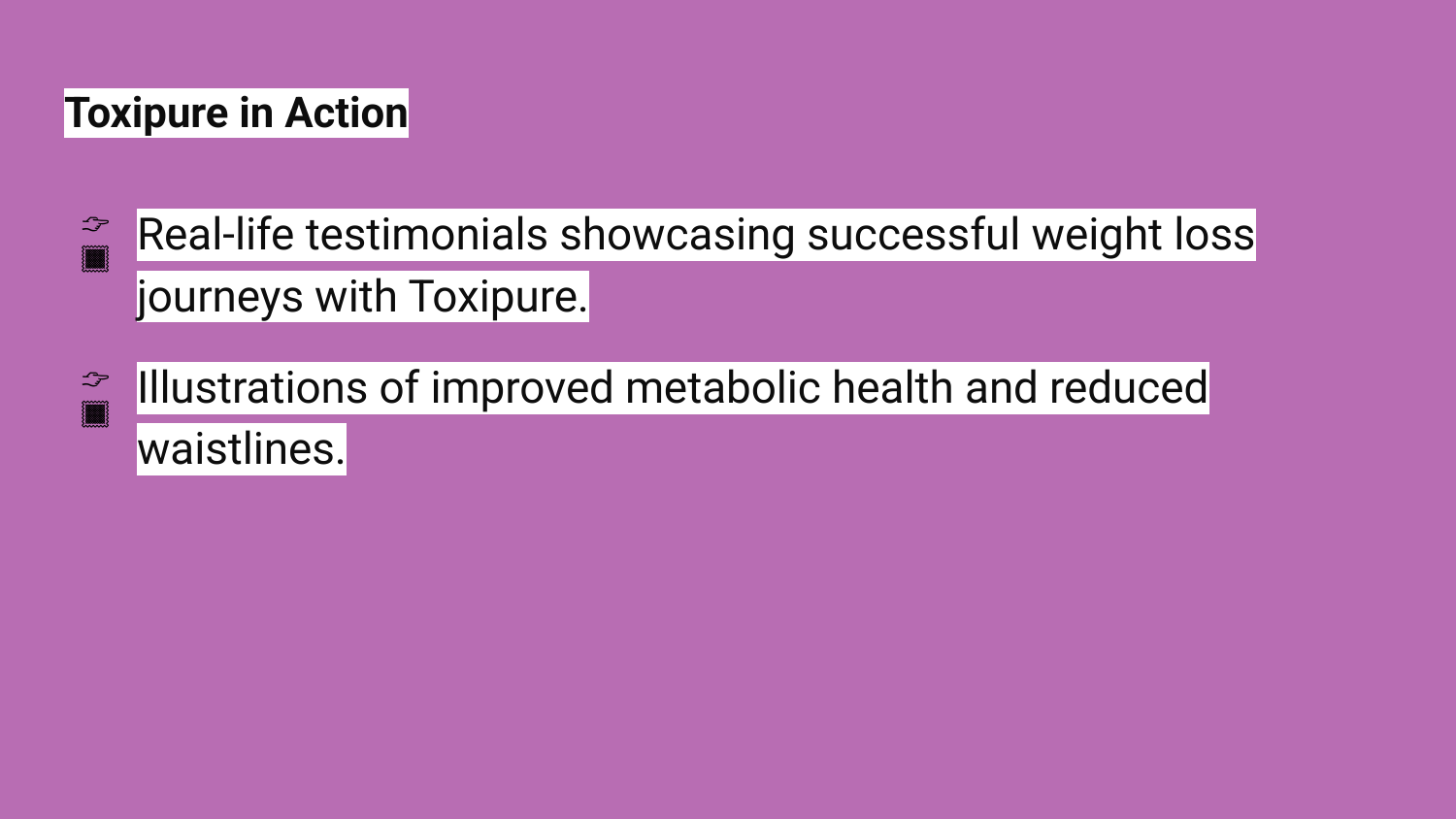

# Toxipure in Action
Real-life testimonials showcasing successful weight loss journeys with Toxipure.
Illustrations of improved metabolic health and reduced waistlines.

👉🏾
👉🏾